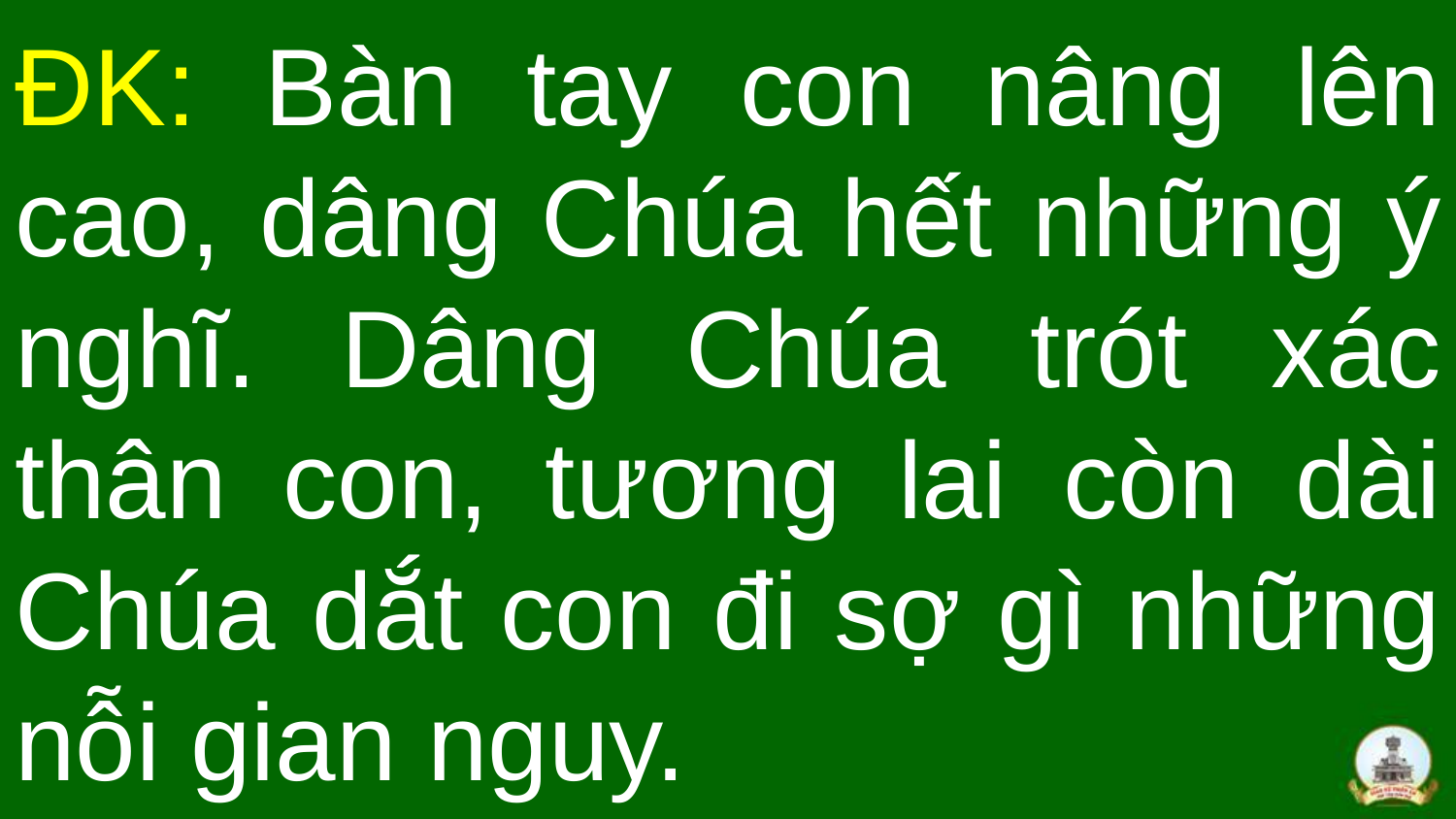

# ĐK: Bàn tay con nâng lên cao, dâng Chúa hết những ý nghĩ. Dâng Chúa trót xác thân con, tương lai còn dài Chúa dắt con đi sợ gì những nỗi gian nguy.